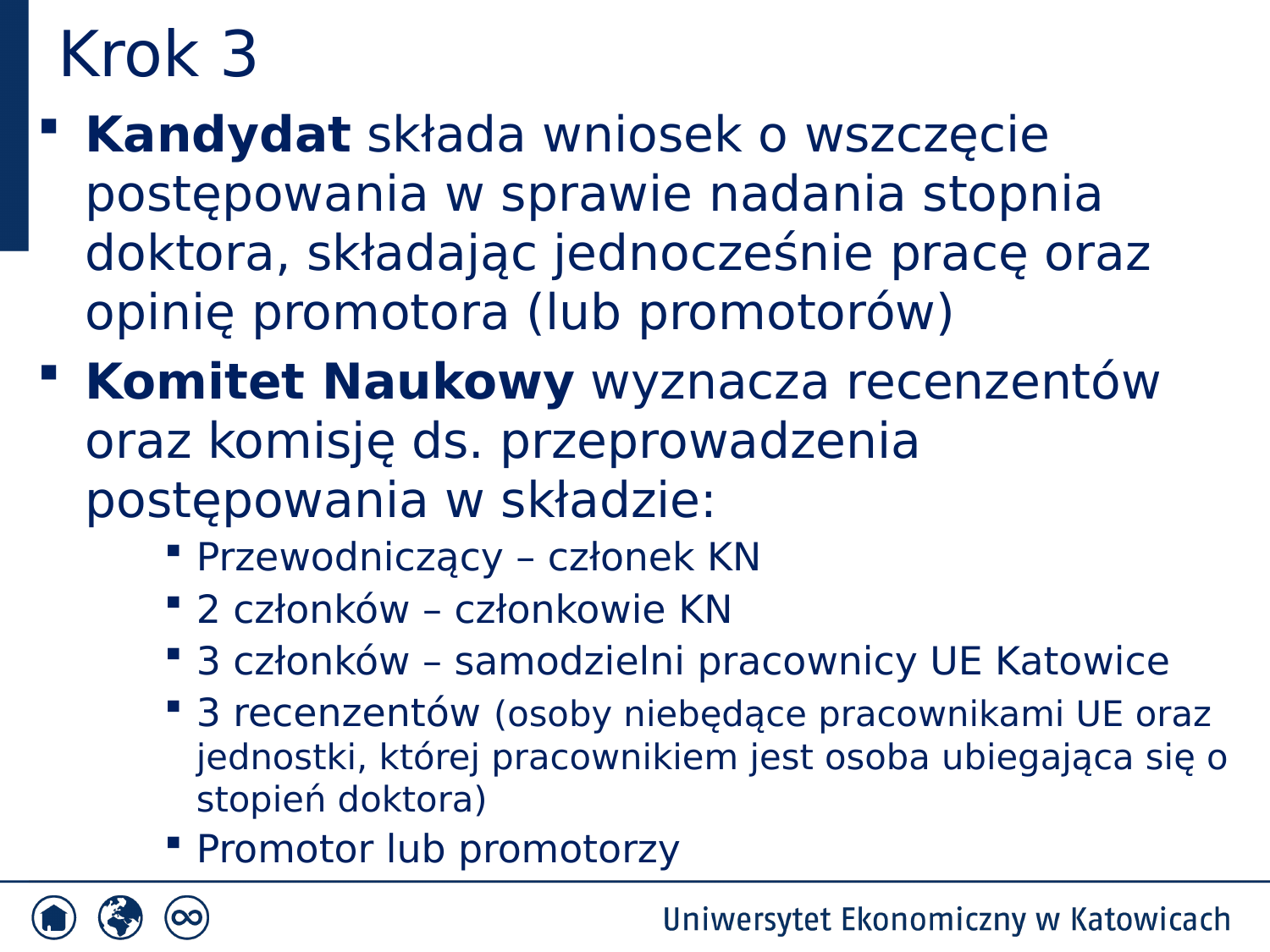

# Krok 3
Kandydat składa wniosek o wszczęcie postępowania w sprawie nadania stopnia doktora, składając jednocześnie pracę oraz opinię promotora (lub promotorów)
Komitet Naukowy wyznacza recenzentów oraz komisję ds. przeprowadzenia postępowania w składzie:
Przewodniczący – członek KN
2 członków – członkowie KN
3 członków – samodzielni pracownicy UE Katowice
3 recenzentów (osoby niebędące pracownikami UE oraz jednostki, której pracownikiem jest osoba ubiegająca się o stopień doktora)
Promotor lub promotorzy